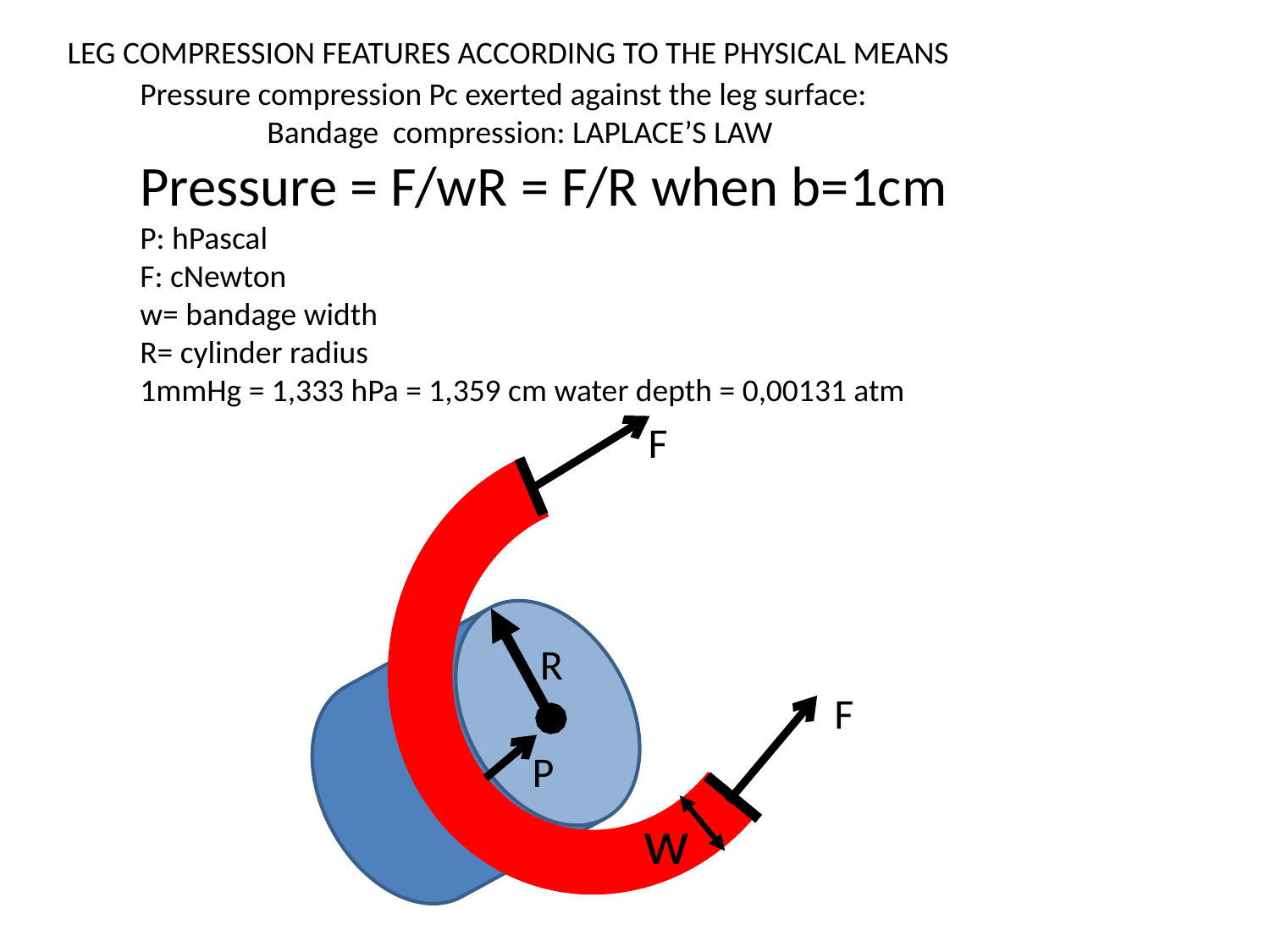

LEG COMPRESSION FEATURES ACCORDING TO THE PHYSICAL MEANS
Pressure compression Pc exerted against the leg surface:
	Bandage  compression: LAPLACE’S LAW
Pressure = F/wR	= F/R when b=1cm
P: hPascal
F: cNewton
w= bandage width
R= cylinder radius
1mmHg = 1,333 hPa = 1,359 cm water depth = 0,00131 atm

F

R
F
P
w